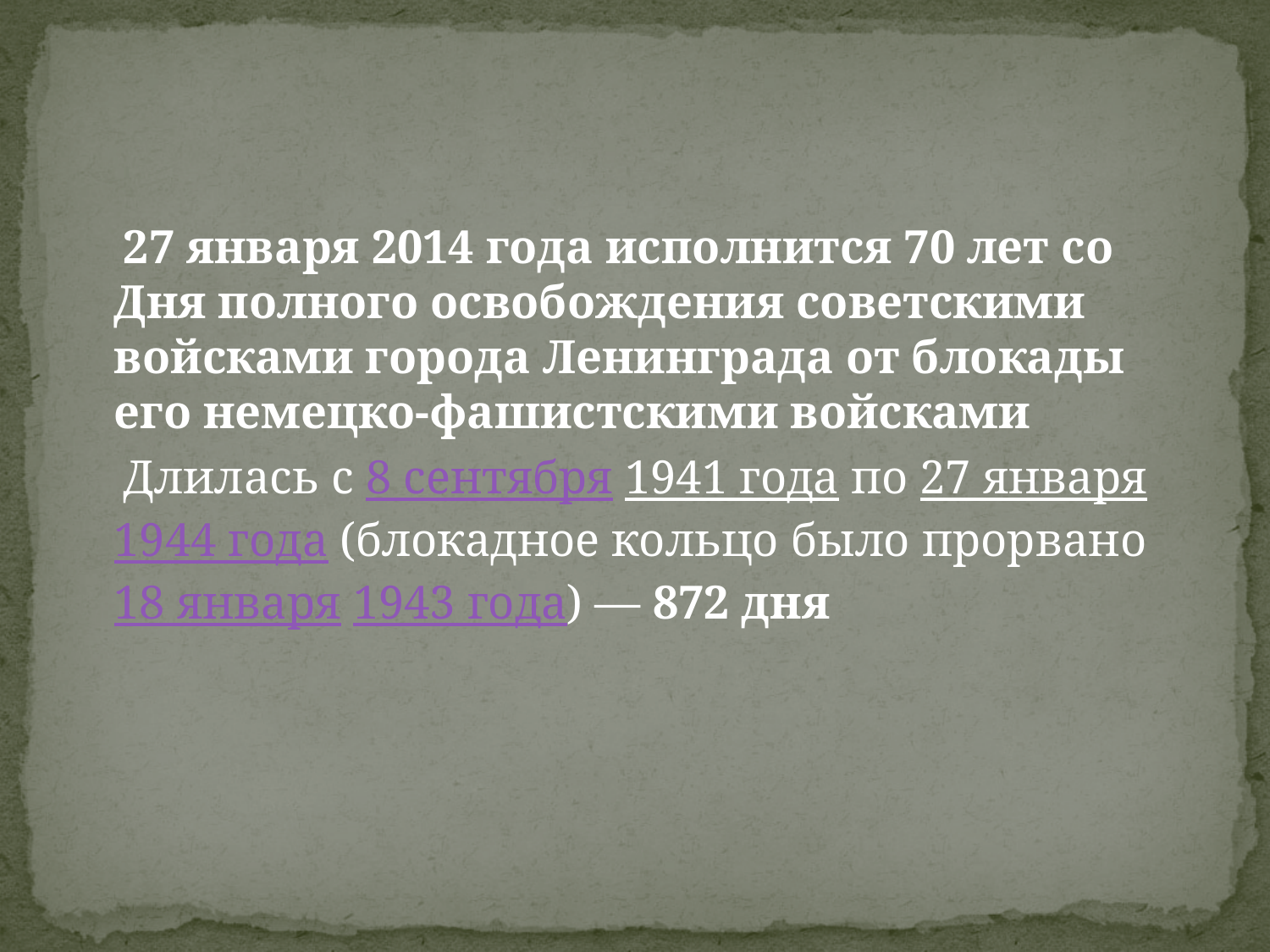

#
    27 января 2014 года исполнится 70 лет со Дня полного освобождения советскими войсками города Ленинграда от блокады его немецко-фашистскими войсками
    Длилась с 8 сентября 1941 года по 27 января 1944 года (блокадное кольцо было прорвано 18 января 1943 года) — 872 дня